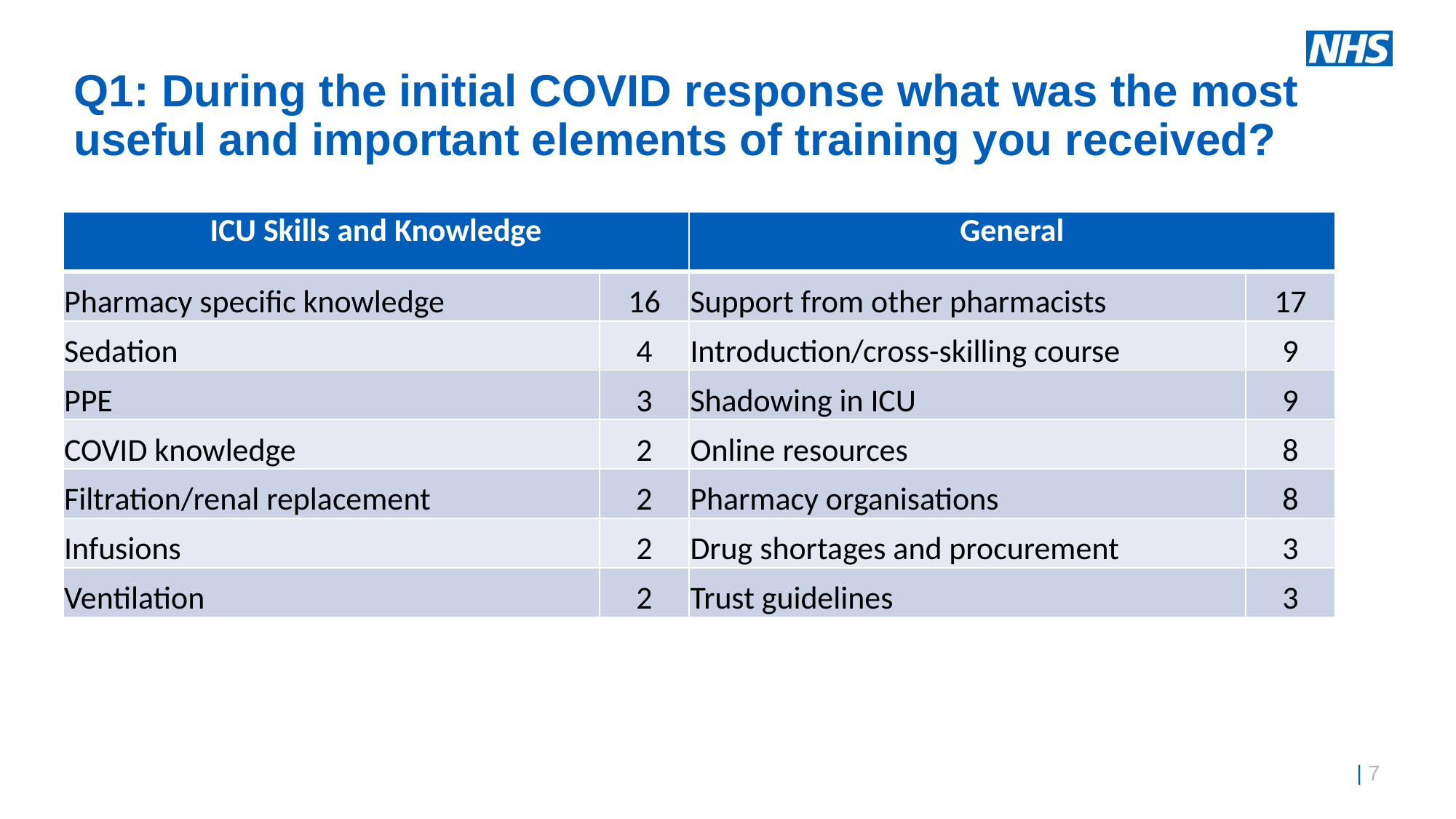

# Q1: During the initial COVID response what was the most useful and important elements of training you received?
| ICU Skills and Knowledge |  | General |  |
| --- | --- | --- | --- |
| Pharmacy specific knowledge | 16 | Support from other pharmacists | 17 |
| Sedation | 4 | Introduction/cross-skilling course | 9 |
| PPE | 3 | Shadowing in ICU | 9 |
| COVID knowledge | 2 | Online resources | 8 |
| Filtration/renal replacement | 2 | Pharmacy organisations | 8 |
| Infusions | 2 | Drug shortages and procurement | 3 |
| Ventilation | 2 | Trust guidelines | 3 |